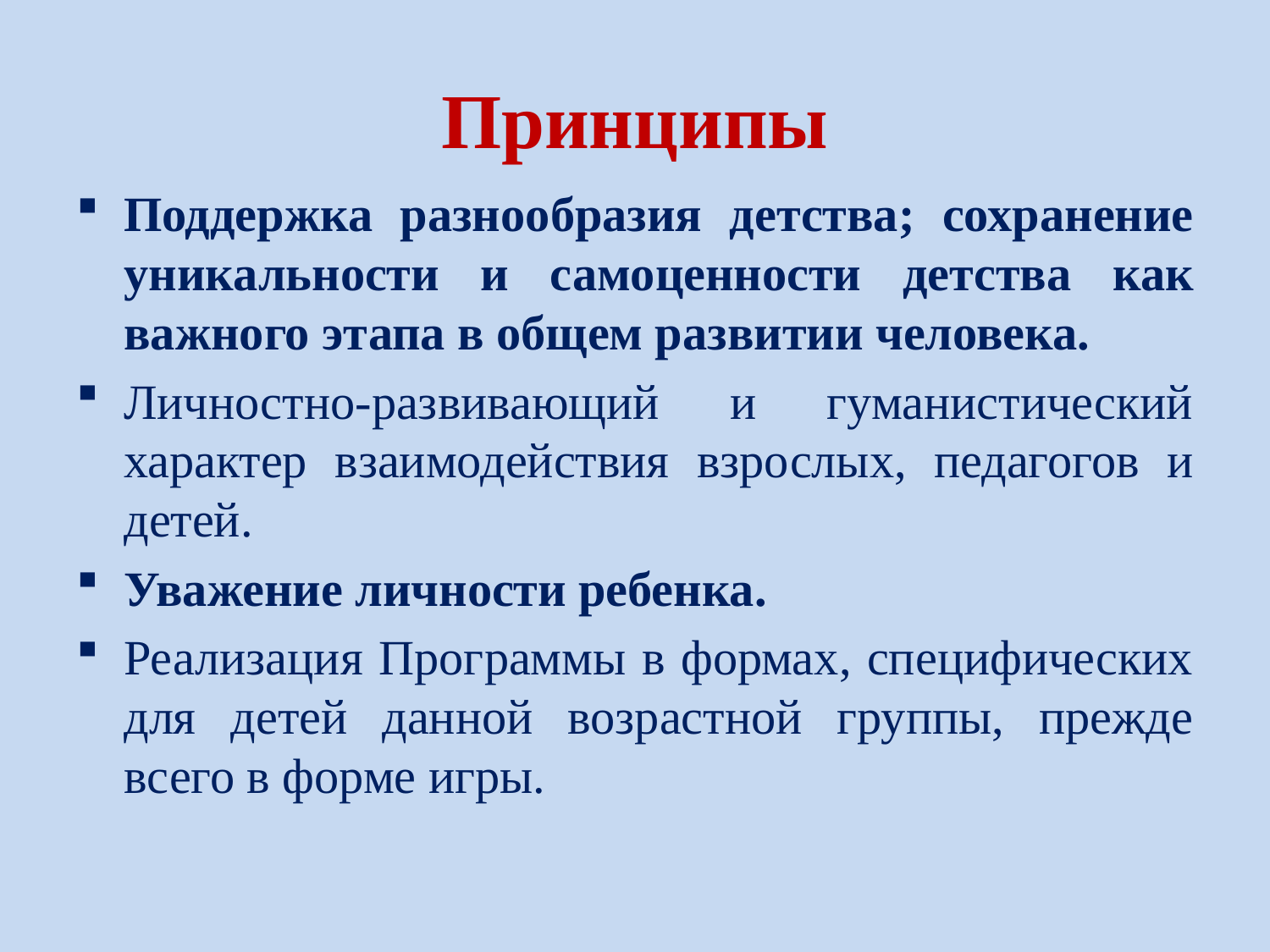

# Принципы
Поддержка разнообразия детства; сохранение уникальности и самоценности детства как важного этапа в общем развитии человека.
Личностно-развивающий и гуманистический характер взаимодействия взрослых, педагогов и детей.
Уважение личности ребенка.
Реализация Программы в формах, специфических для детей данной возрастной группы, прежде всего в форме игры.